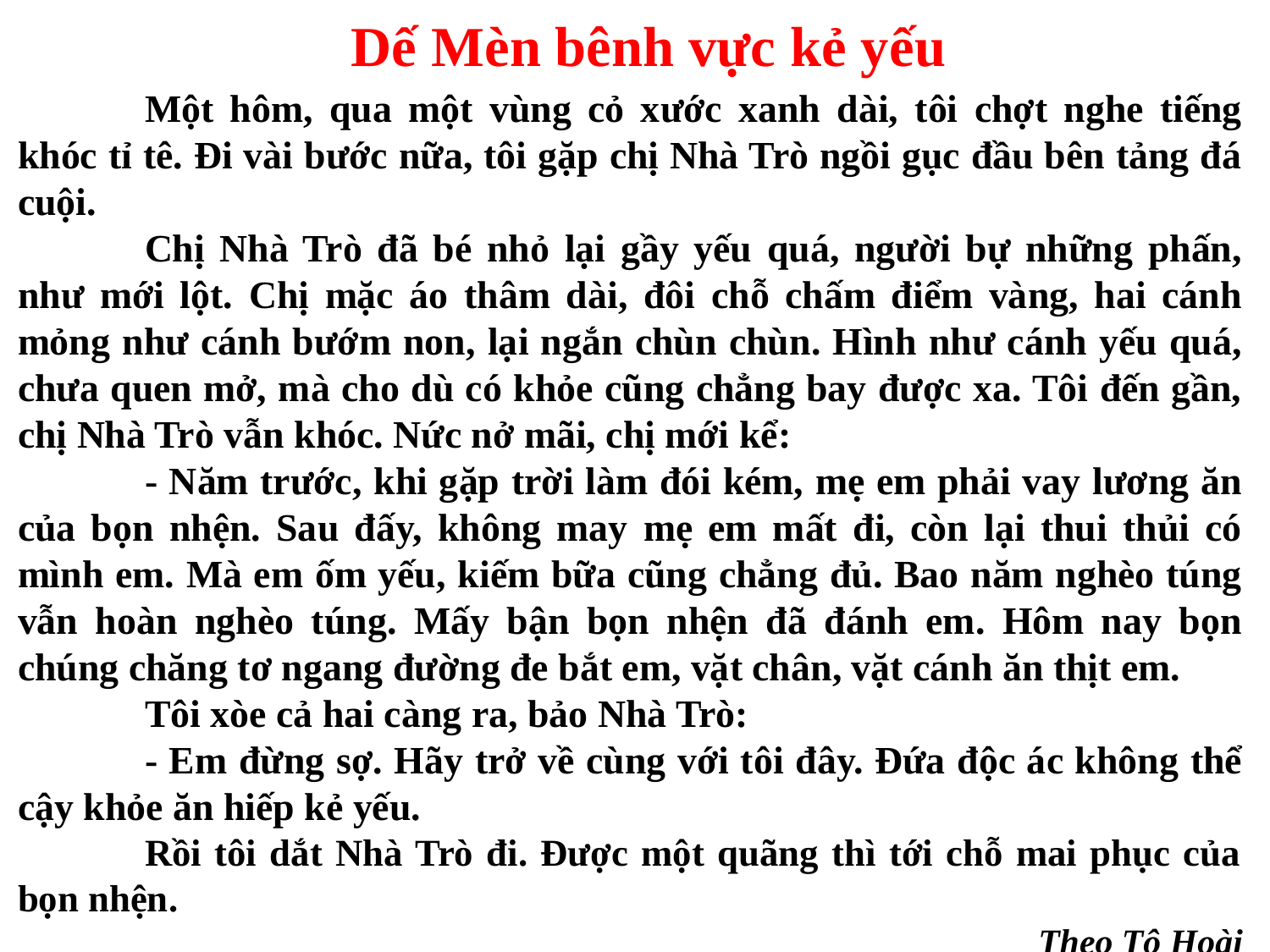

Dế Mèn bênh vực kẻ yếu
	Một hôm, qua một vùng cỏ xước xanh dài, tôi chợt nghe tiếng khóc tỉ tê. Đi vài bước nữa, tôi gặp chị Nhà Trò ngồi gục đầu bên tảng đá cuội.
	Chị Nhà Trò đã bé nhỏ lại gầy yếu quá, người bự những phấn, như mới lột. Chị mặc áo thâm dài, đôi chỗ chấm điểm vàng, hai cánh mỏng như cánh bướm non, lại ngắn chùn chùn. Hình như cánh yếu quá, chưa quen mở, mà cho dù có khỏe cũng chẳng bay được xa. Tôi đến gần, chị Nhà Trò vẫn khóc. Nức nở mãi, chị mới kể:
	- Năm trước, khi gặp trời làm đói kém, mẹ em phải vay lương ăn của bọn nhện. Sau đấy, không may mẹ em mất đi, còn lại thui thủi có mình em. Mà em ốm yếu, kiếm bữa cũng chẳng đủ. Bao năm nghèo túng vẫn hoàn nghèo túng. Mấy bận bọn nhện đã đánh em. Hôm nay bọn chúng chăng tơ ngang đường đe bắt em, vặt chân, vặt cánh ăn thịt em.
	Tôi xòe cả hai càng ra, bảo Nhà Trò:
	- Em đừng sợ. Hãy trở về cùng với tôi đây. Đứa độc ác không thể cậy khỏe ăn hiếp kẻ yếu.
	Rồi tôi dắt Nhà Trò đi. Được một quãng thì tới chỗ mai phục của bọn nhện.
Theo Tô Hoài